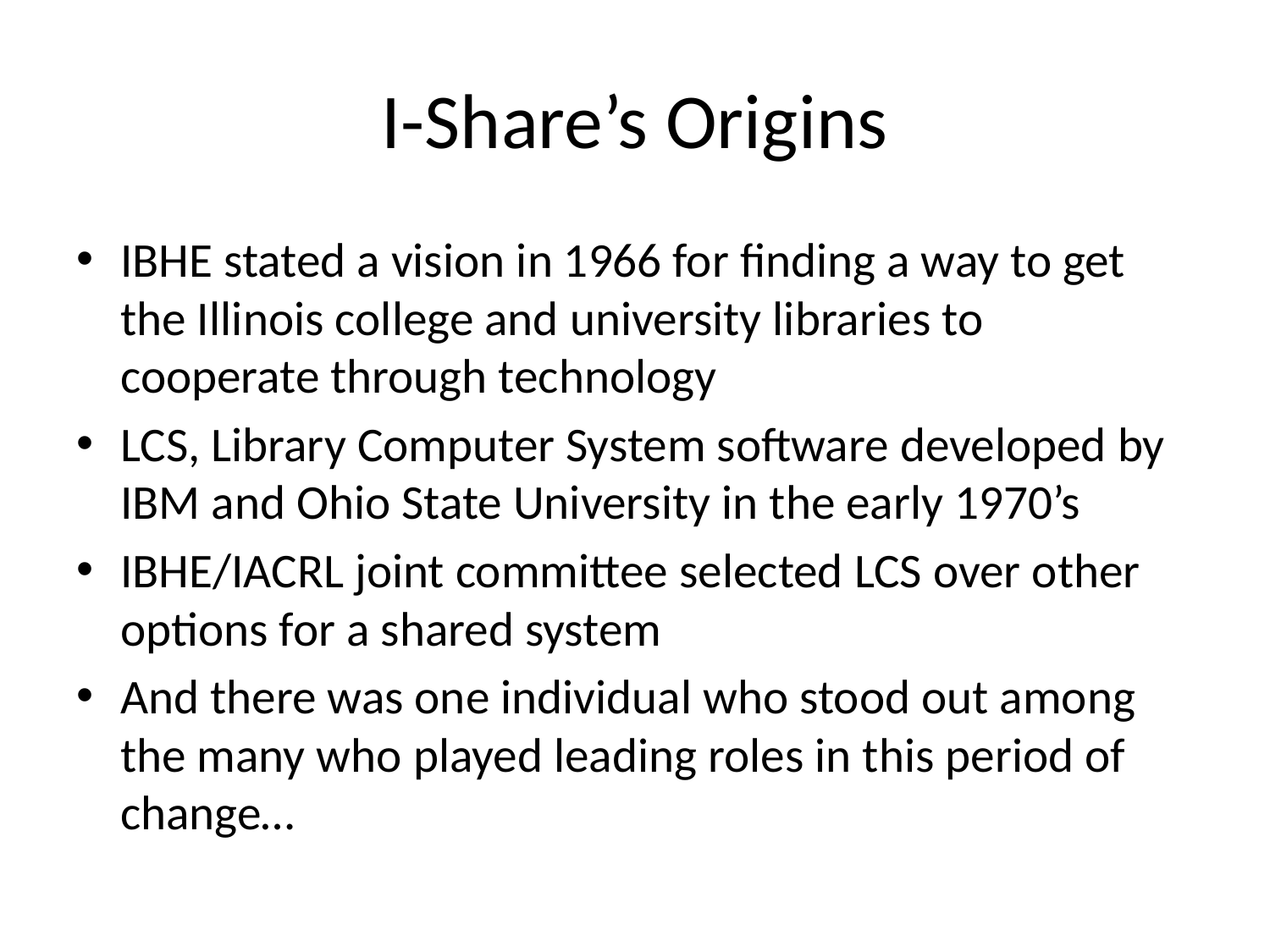

# I-Share’s Origins
IBHE stated a vision in 1966 for finding a way to get the Illinois college and university libraries to cooperate through technology
LCS, Library Computer System software developed by IBM and Ohio State University in the early 1970’s
IBHE/IACRL joint committee selected LCS over other options for a shared system
And there was one individual who stood out among the many who played leading roles in this period of change…